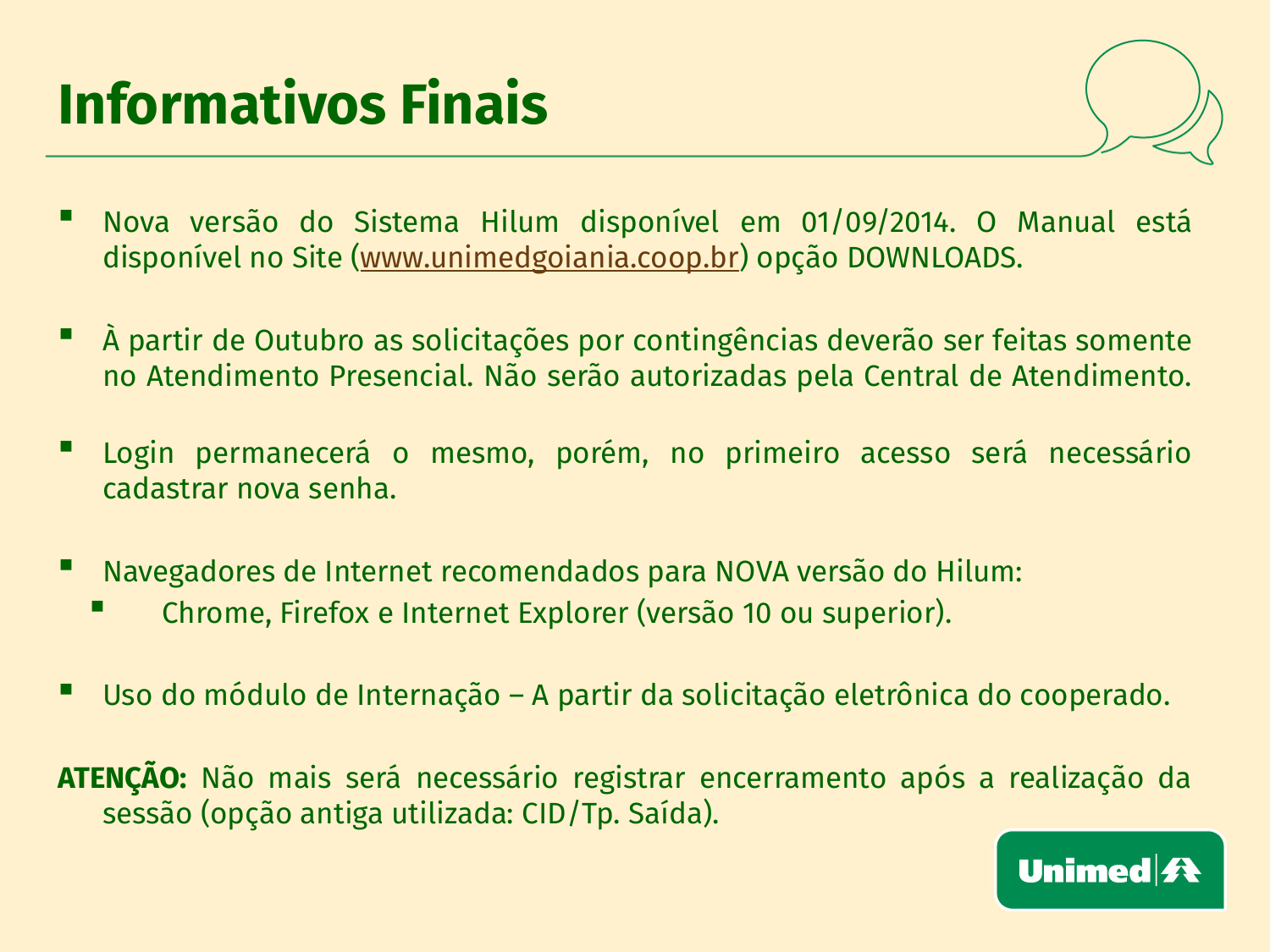

# Informativos Finais
Nova versão do Sistema Hilum disponível em 01/09/2014. O Manual está disponível no Site (www.unimedgoiania.coop.br) opção DOWNLOADS.

À partir de Outubro as solicitações por contingências deverão ser feitas somente no Atendimento Presencial. Não serão autorizadas pela Central de Atendimento.
Login permanecerá o mesmo, porém, no primeiro acesso será necessário cadastrar nova senha.

Navegadores de Internet recomendados para NOVA versão do Hilum:
Chrome, Firefox e Internet Explorer (versão 10 ou superior).

Uso do módulo de Internação – A partir da solicitação eletrônica do cooperado.

ATENÇÃO: Não mais será necessário registrar encerramento após a realização da sessão (opção antiga utilizada: CID/Tp. Saída).